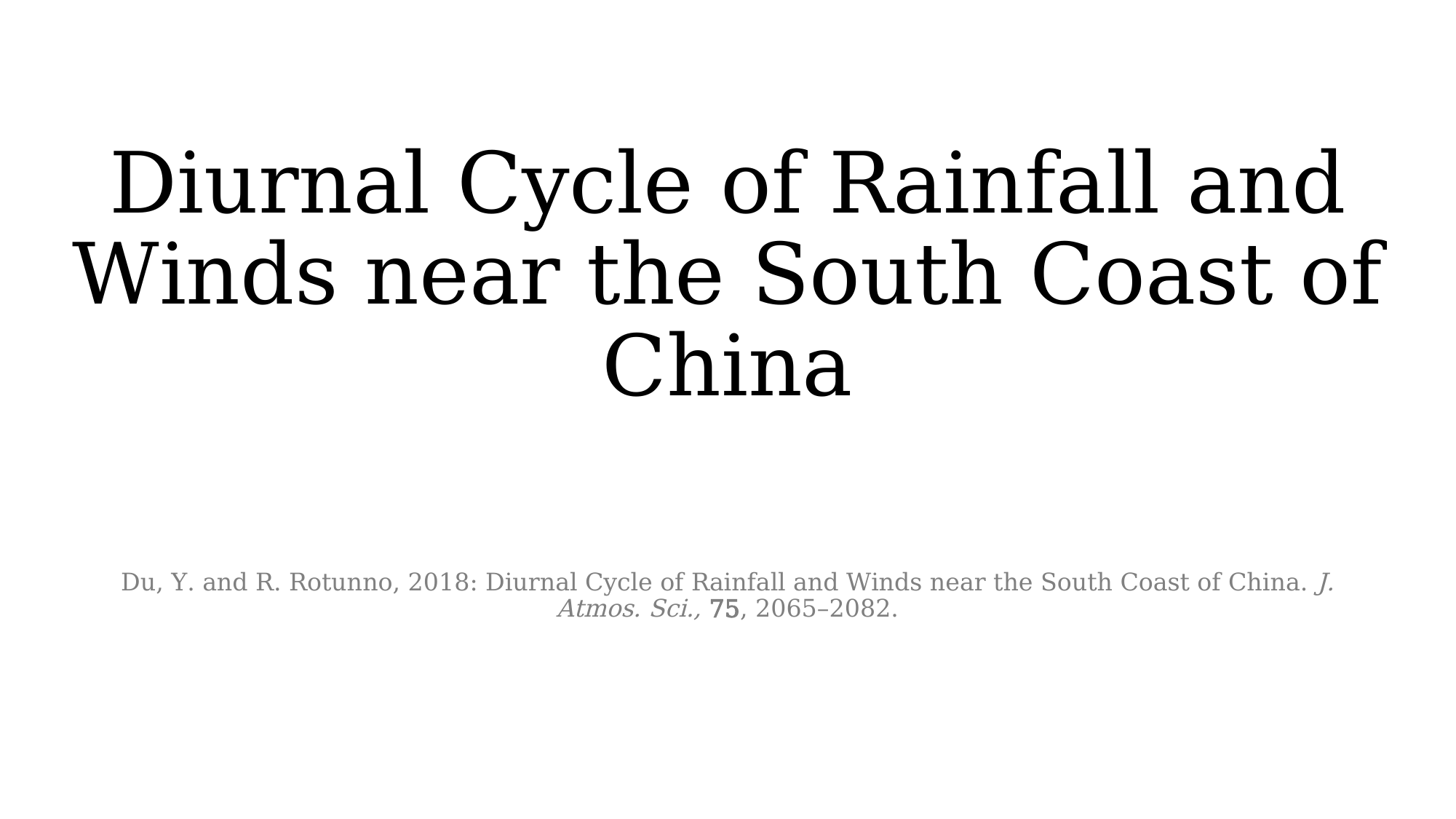

# Diurnal Cycle of Rainfall and Winds near the South Coast of China
Du, Y. and R. Rotunno, 2018: Diurnal Cycle of Rainfall and Winds near the South Coast of China. J. Atmos. Sci., 75, 2065–2082.